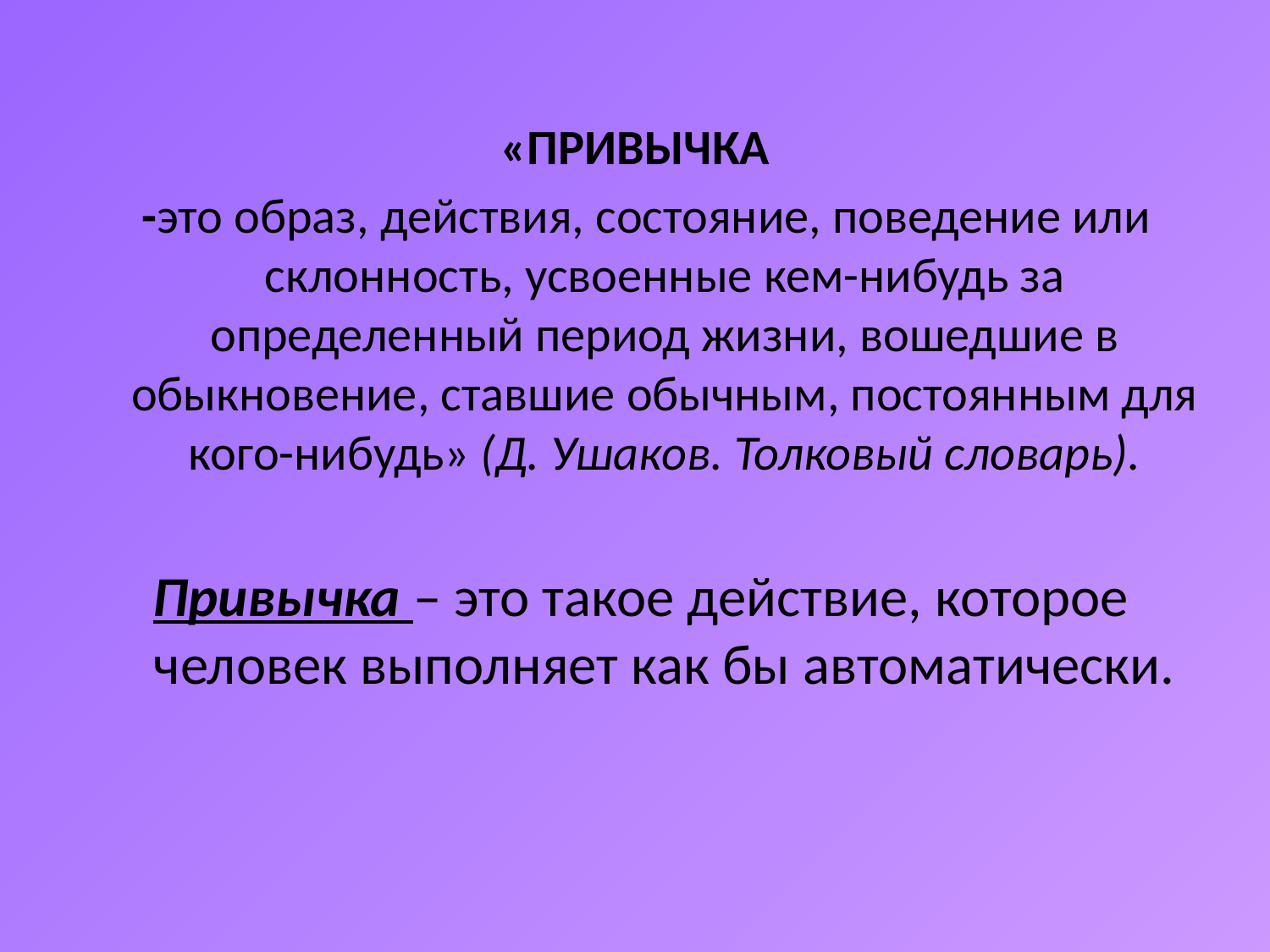

«ПРИВЫЧКА
 -это образ, действия, состояние, поведение или склонность, усвоенные кем-нибудь за определенный период жизни, вошедшие в обыкновение, ставшие обычным, постоянным для кого-нибудь» (Д. Ушаков. Толковый словарь).

Привычка – это такое действие, которое человек выполняет как бы автоматически.